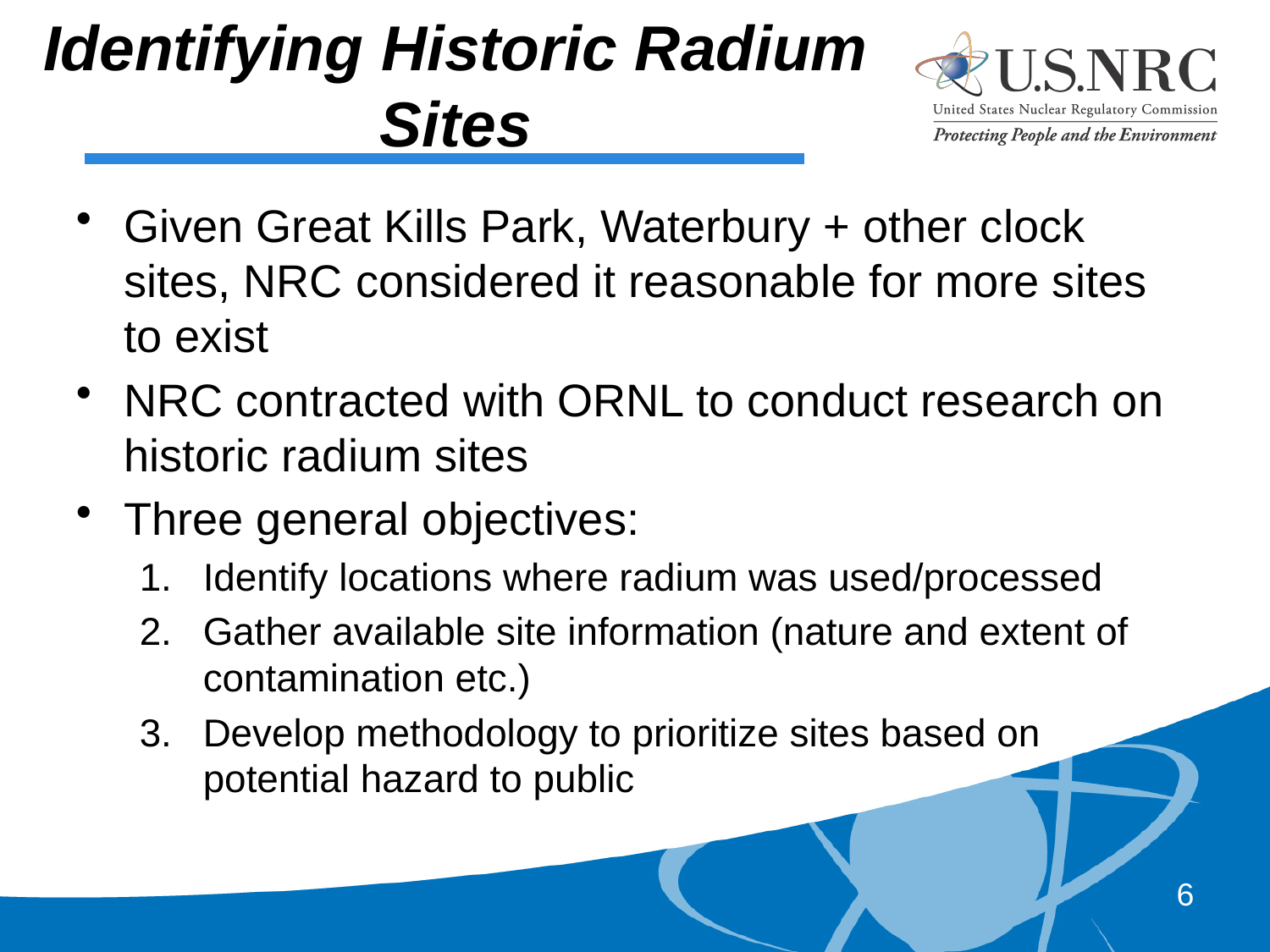

Identifying Historic Radium Sites
Given Great Kills Park, Waterbury + other clock sites, NRC considered it reasonable for more sites to exist
NRC contracted with ORNL to conduct research on historic radium sites
Three general objectives:
Identify locations where radium was used/processed
Gather available site information (nature and extent of contamination etc.)
Develop methodology to prioritize sites based on potential hazard to public

6